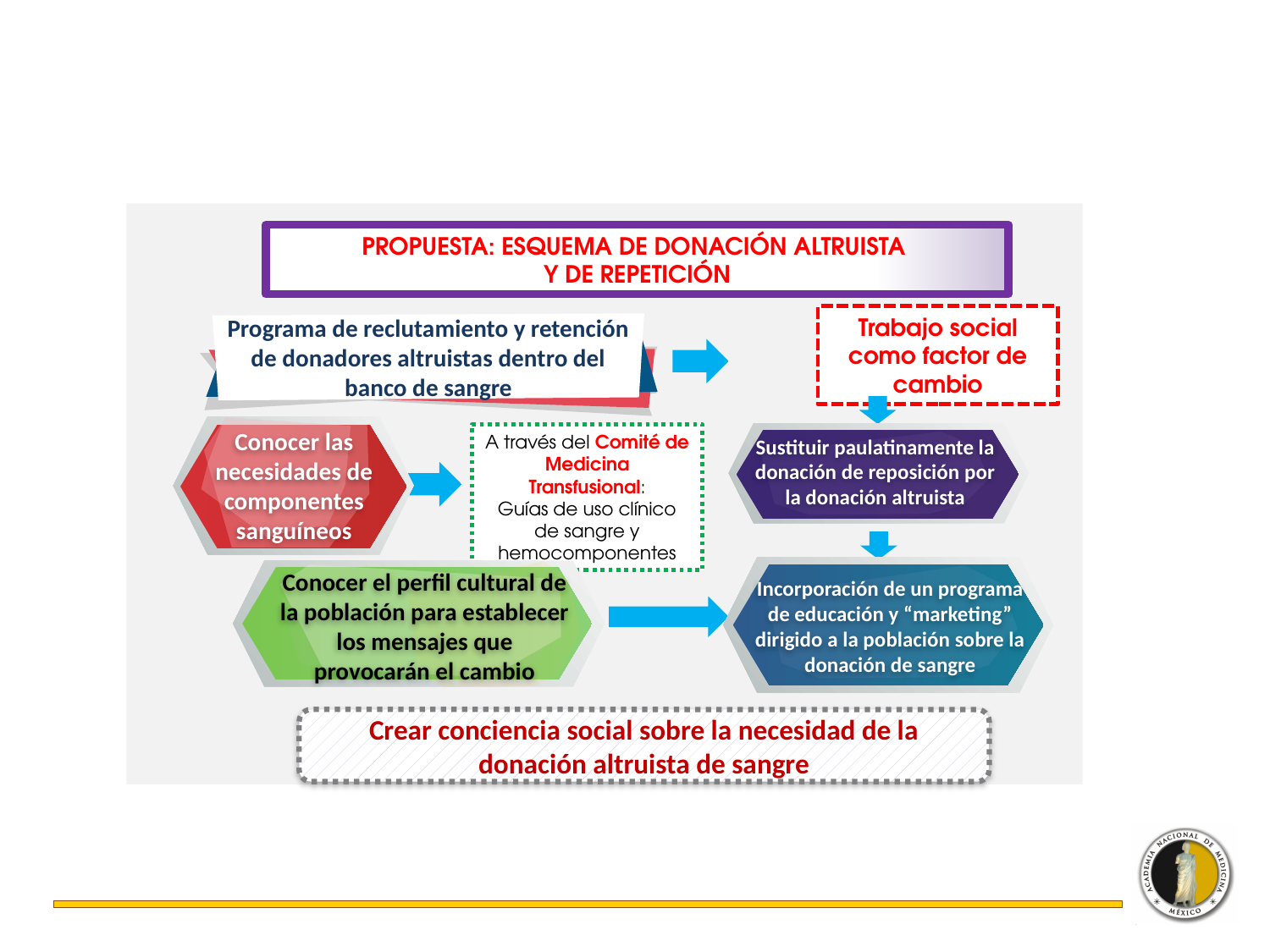

PROPUESTA: ESQUEMA DE DONACIÓN ALTRUISTA
Y DE REPETICIÓN
Trabajo social como factor de cambio
Programa de reclutamiento y retención de donadores altruistas dentro del banco de sangre

A través del Comité de Medicina Transfusional:
Guías de uso clínico de sangre y hemocomponentes
Sustituir paulatinamente la donación de reposición por la donación altruista
Conocer las necesidades de componentes sanguíneos

Incorporación de un programa de educación y “marketing” dirigido a la población sobre la donación de sangre

Conocer el perfil cultural de la población para establecer los mensajes que provocarán el cambio

Crear conciencia social sobre la necesidad de la donación altruista de sangre